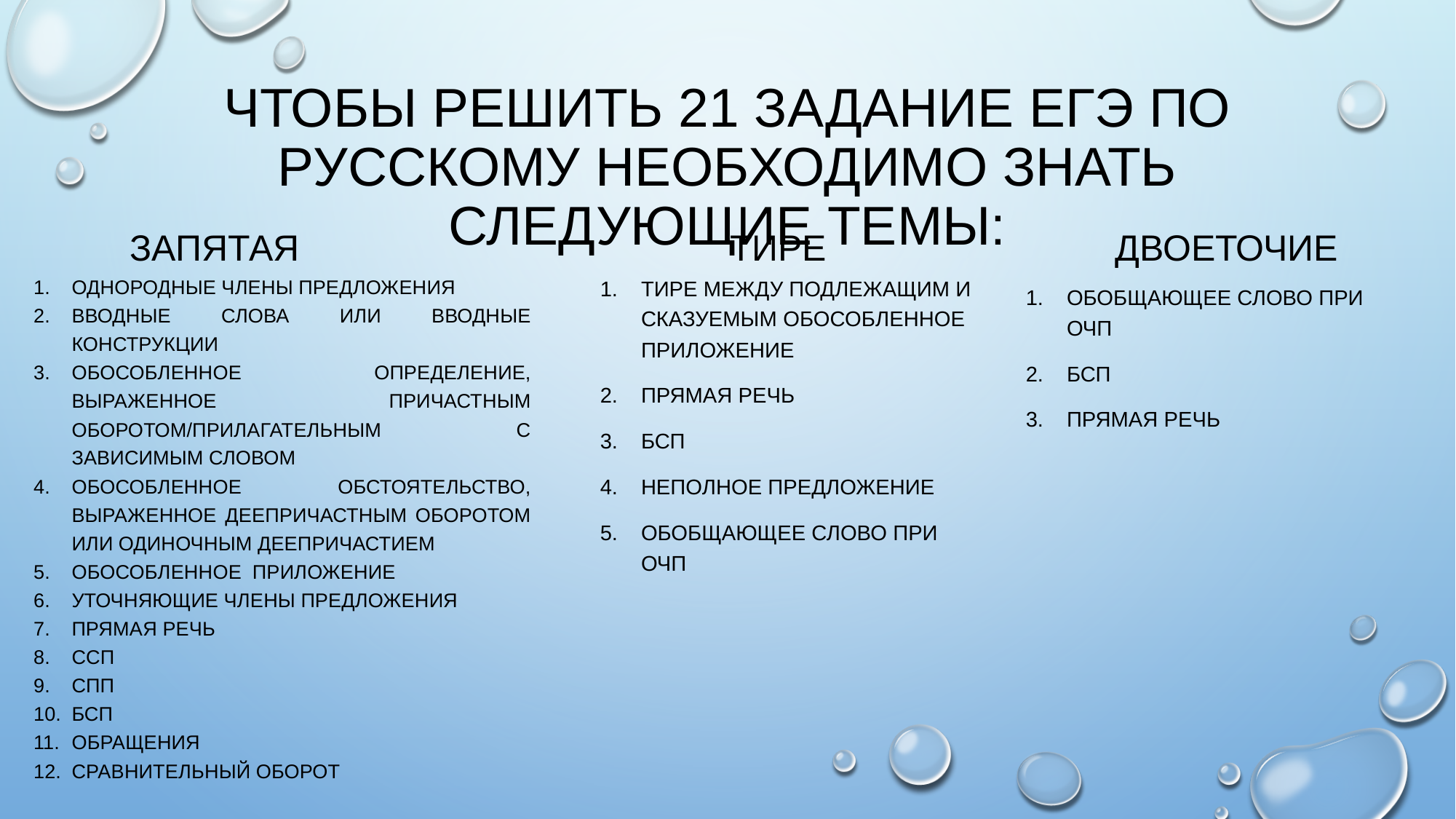

# Чтобы решить 21 задание ЕГЭ по русскому необходимо знать следующие темы:
тире
Запятая
двоеточие
Тире между подлежащим и сказуемым Обособленное приложение
Прямая речь
БСП
Неполное предложение
Обобщающее слово при ОЧП

Однородные члены предложения
Вводные слова или вводные конструкции
Обособленное определение, выраженное причастным оборотом/прилагательным с зависимым словом
Обособленное обстоятельство, выраженное деепричастным оборотом или одиночным деепричастием
Обособленное  приложение
Уточняющие члены предложения
Прямая речь
ССП
Спп
БСП
Обращения
Сравнительный оборот

Обобщающее слово при ОЧП
БСП
Прямая речь